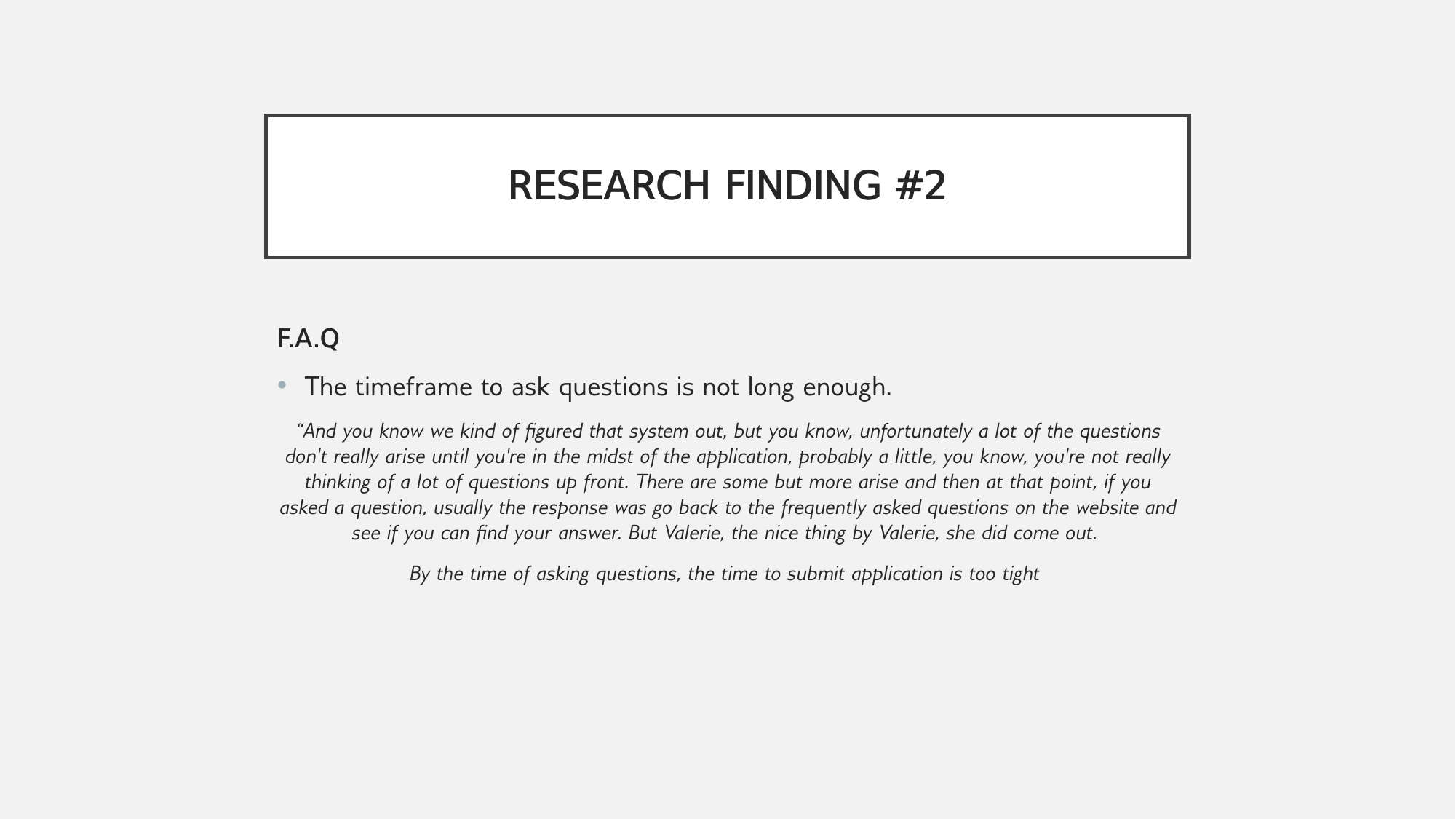

# RESEARCH FINDING #2
F.A.Q
The timeframe to ask questions is not long enough.
“And you know we kind of figured that system out, but you know, unfortunately a lot of the questions don't really arise until you're in the midst of the application, probably a little, you know, you're not really thinking of a lot of questions up front. There are some but more arise and then at that point, if you asked a question, usually the response was go back to the frequently asked questions on the website and see if you can find your answer. But Valerie, the nice thing by Valerie, she did come out.
By the time of asking questions, the time to submit application is too tight